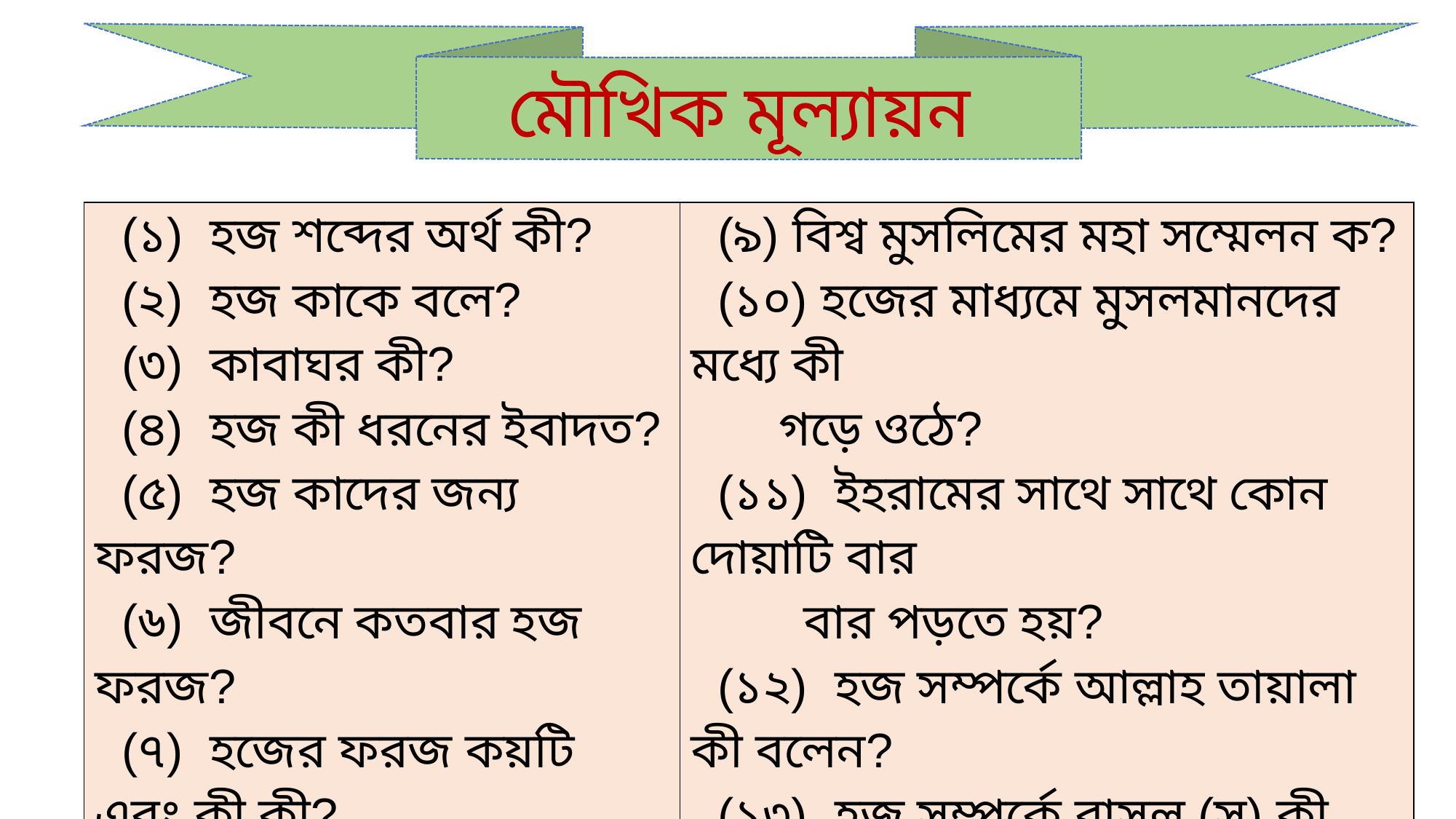

মৌখিক মূল্যায়ন
| (১) হজ শব্দের অর্থ কী? (২) হজ কাকে বলে? (৩) কাবাঘর কী? (৪) হজ কী ধরনের ইবাদত? (৫) হজ কাদের জন্য ফরজ? (৬) জীবনে কতবার হজ ফরজ? (৭) হজের ফরজ কয়টি এবং কী কী? (৮) হজের নির্দিষ্ট সময় কখন? | (৯) বিশ্ব মুসলিমের মহা সম্মেলন ক? (১০) হজের মাধ্যমে মুসলমানদের মধ্যে কী গড়ে ওঠে? (১১) ইহরামের সাথে সাথে কোন দোয়াটি বার বার পড়তে হয়? (১২) হজ সম্পর্কে আল্লাহ তায়ালা কী বলেন? (১৩) হজ সম্পর্কে রাসুল (স) কী বলেন? |
| --- | --- |